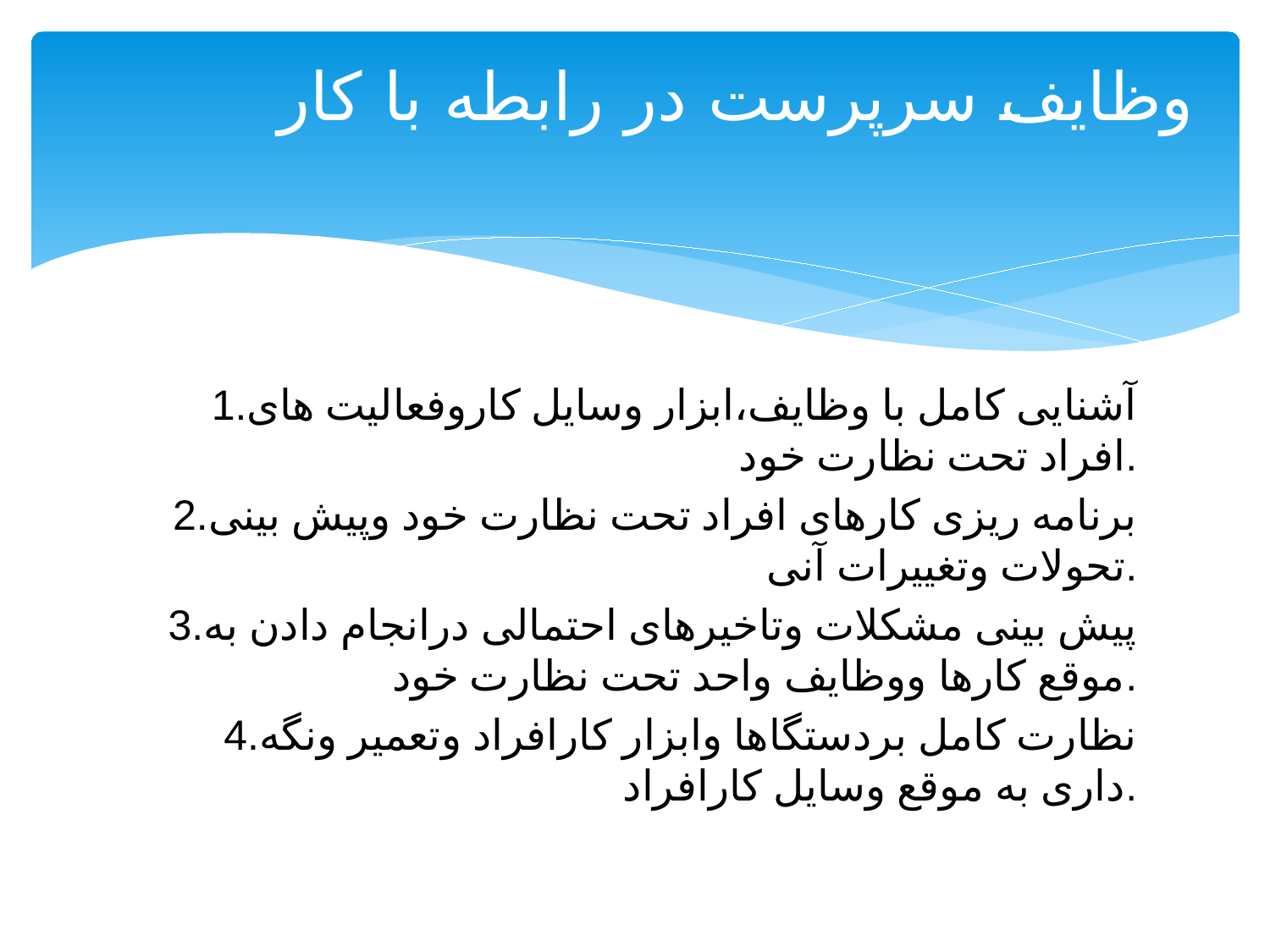

# وظایف سرپرست در رابطه با کار
1.آشنایی کامل با وظایف،ابزار وسایل کاروفعالیت های افراد تحت نظارت خود.
2.برنامه ریزی کارهای افراد تحت نظارت خود وپیش بینی تحولات وتغییرات آنی.
3.پیش بینی مشکلات وتاخیرهای احتمالی درانجام دادن به موقع کارها ووظایف واحد تحت نظارت خود.
4.نظارت کامل بردستگاها وابزار کارافراد وتعمیر ونگه داری به موقع وسایل کارافراد.